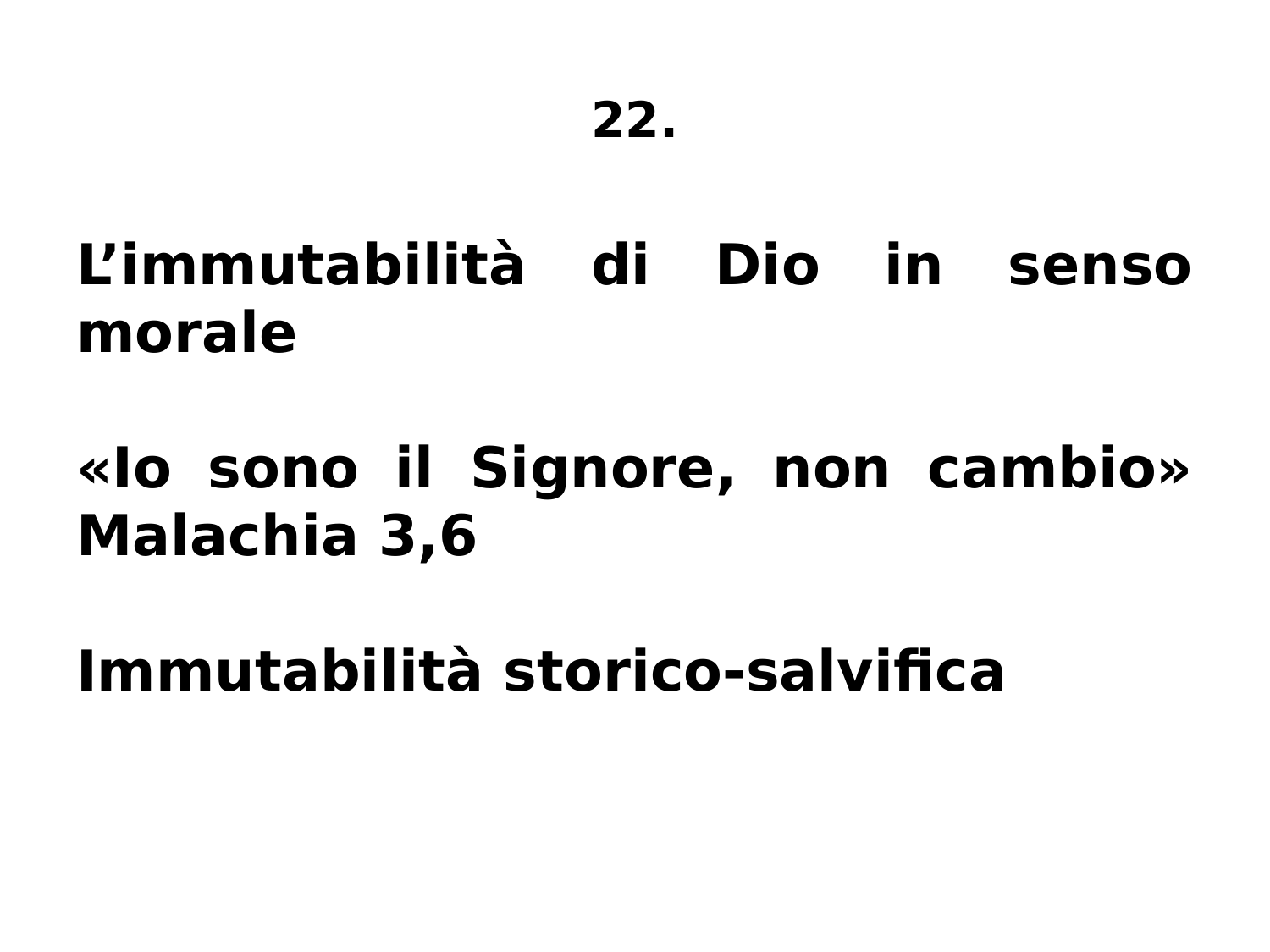

# 22.
L’immutabilità di Dio in senso morale

«Io sono il Signore, non cambio» Malachia 3,6

Immutabilità storico-salvifica